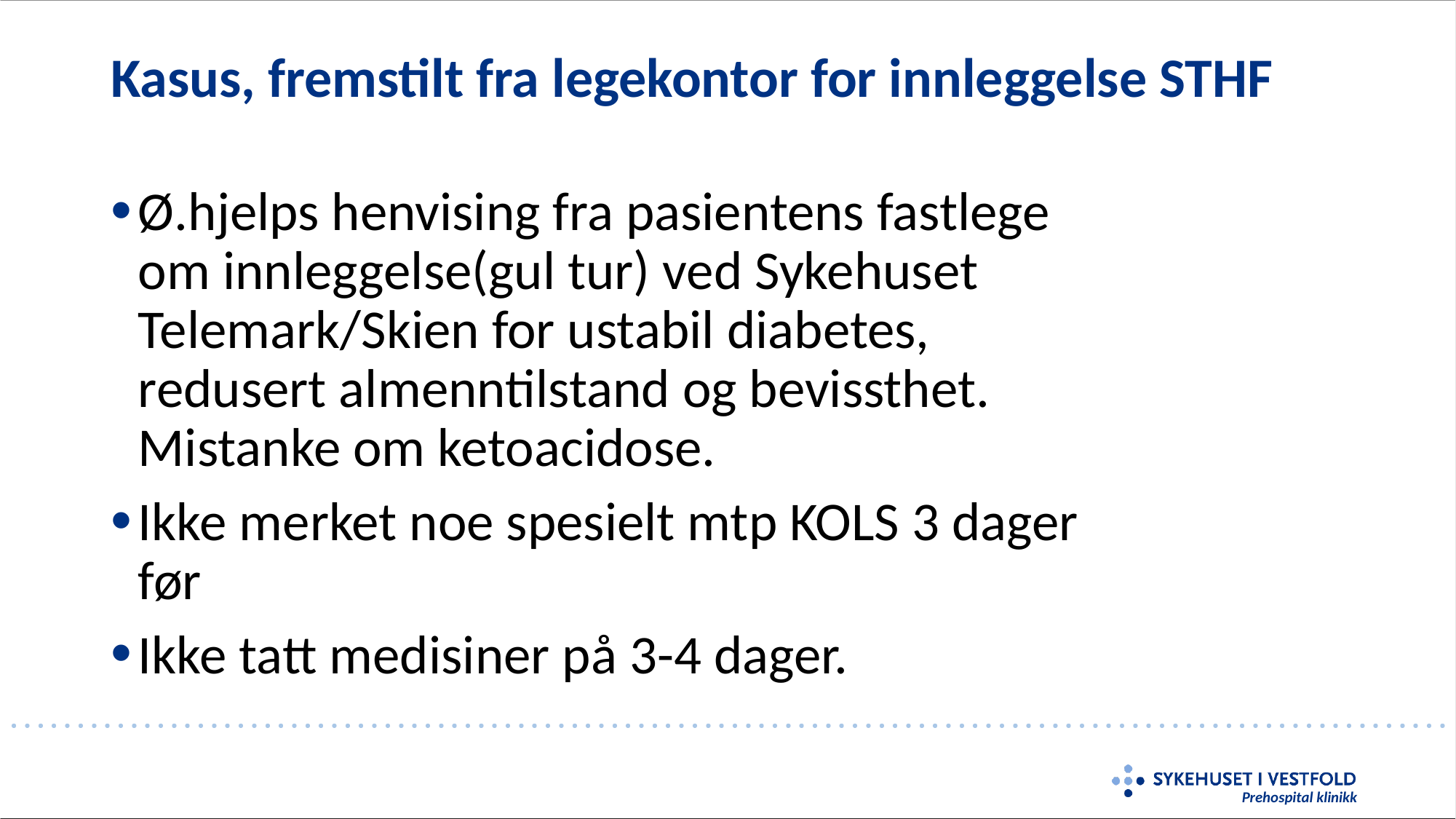

# Kasus, fremstilt fra legekontor for innleggelse STHF
Ø.hjelps henvising fra pasientens fastlege om innleggelse(gul tur) ved Sykehuset Telemark/Skien for ustabil diabetes, redusert almenntilstand og bevissthet. Mistanke om ketoacidose.
Ikke merket noe spesielt mtp KOLS 3 dager før
Ikke tatt medisiner på 3-4 dager.